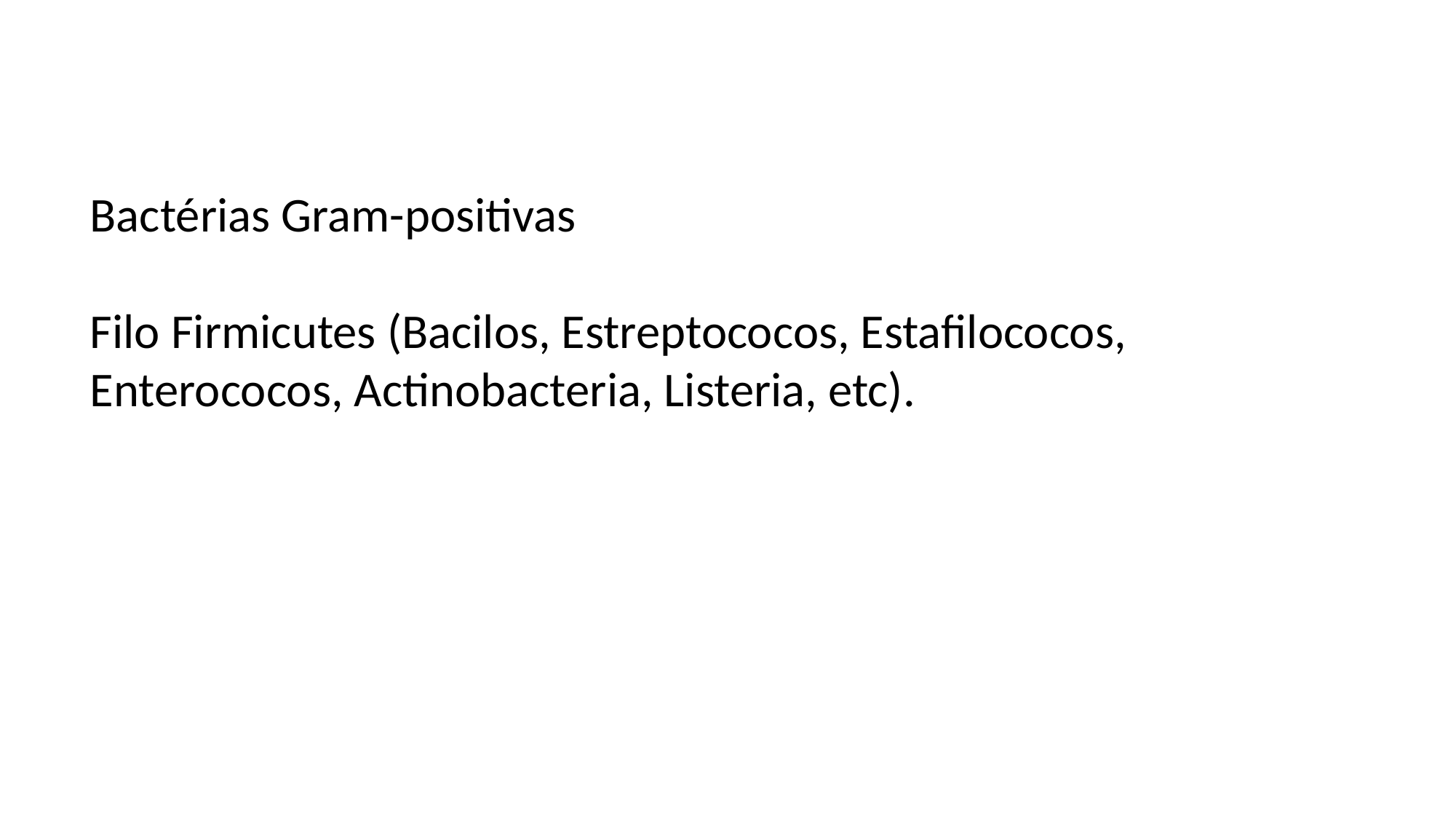

Bactérias Gram-positivas

Filo Firmicutes (Bacilos, Estreptococos, Estafilococos, Enterococos, Actinobacteria, Listeria, etc).